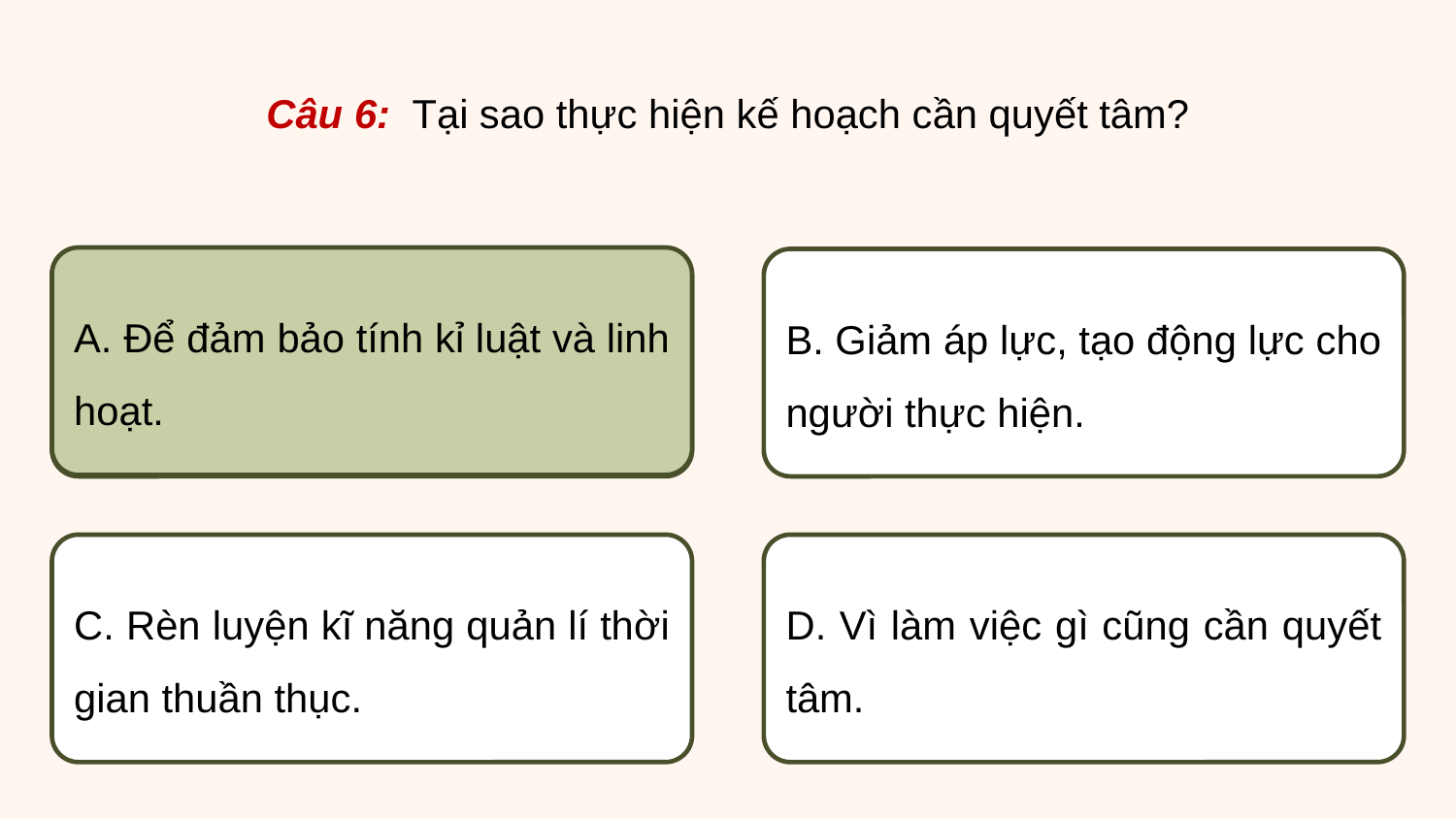

Câu 6:  Tại sao thực hiện kế hoạch cần quyết tâm?
A. Để đảm bảo tính kỉ luật và linh hoạt.
A. Để đảm bảo tính kỉ luật và linh hoạt.
B. Giảm áp lực, tạo động lực cho người thực hiện.
C. Rèn luyện kĩ năng quản lí thời gian thuần thục.
D. Vì làm việc gì cũng cần quyết tâm.